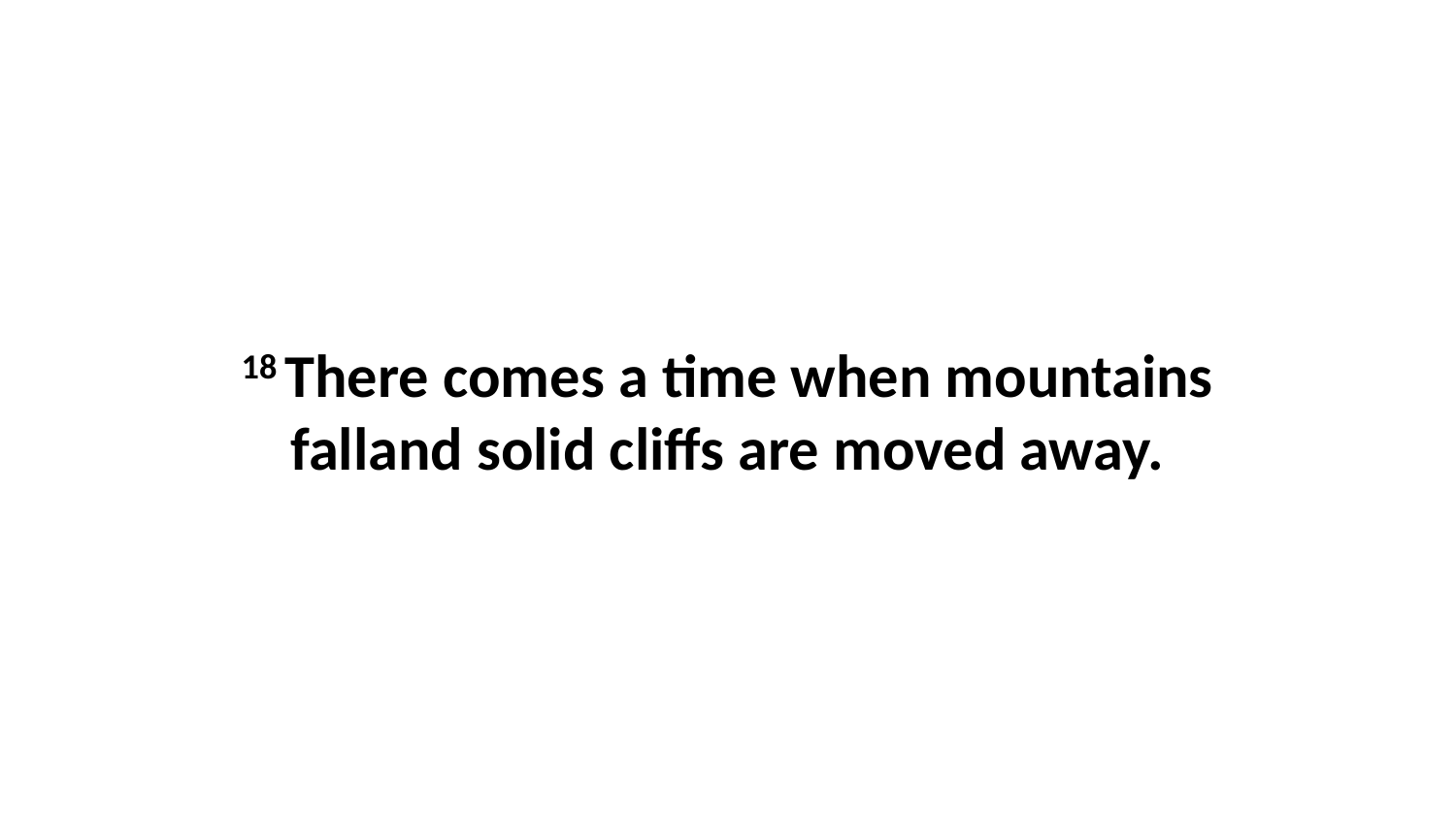

18 There comes a time when mountains falland solid cliffs are moved away.